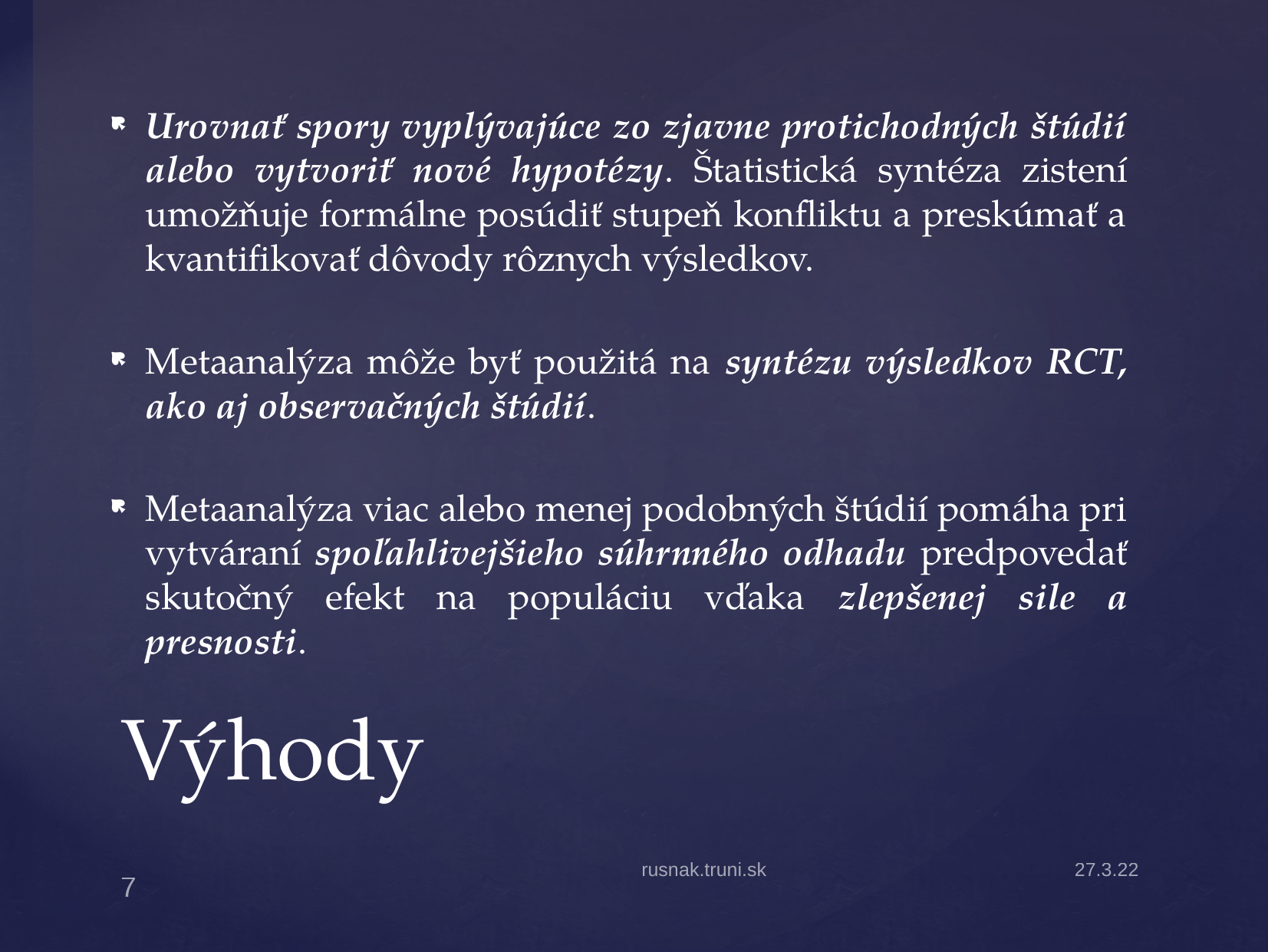

Urovnať spory vyplývajúce zo zjavne protichodných štúdií alebo vytvoriť nové hypotézy. Štatistická syntéza zistení umožňuje formálne posúdiť stupeň konfliktu a preskúmať a kvantifikovať dôvody rôznych výsledkov.

Metaanalýza môže byť použitá na syntézu výsledkov RCT, ako aj observačných štúdií.

Metaanalýza viac alebo menej podobných štúdií pomáha pri vytváraní spoľahlivejšieho súhrnného odhadu predpovedať skutočný efekt na populáciu vďaka zlepšenej sile a presnosti.

# Výhody
rusnak.truni.sk
27.3.22
7